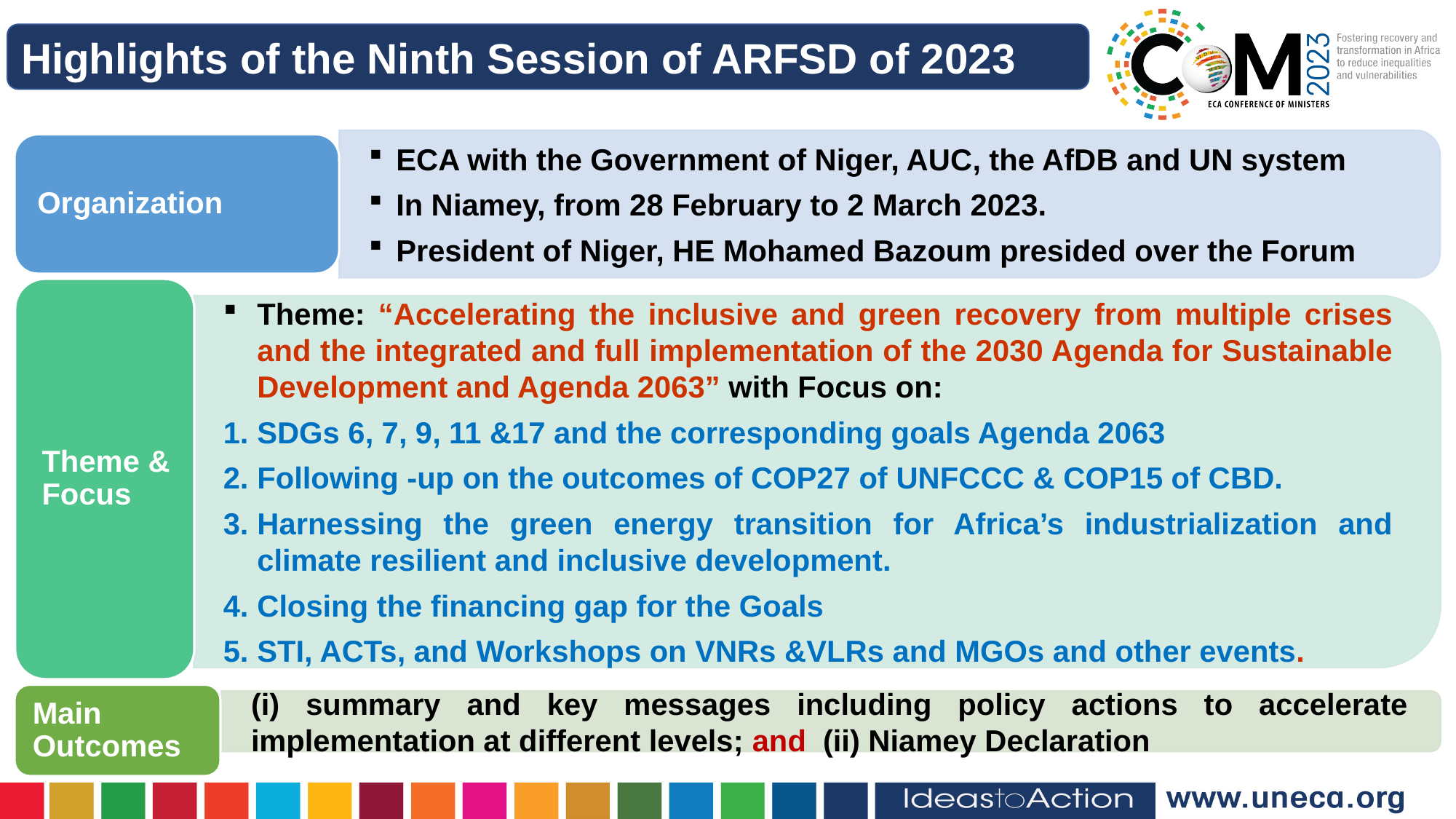

Highlights of the Ninth Session of ARFSD of 2023

ECA with the Government of Niger, AUC, the AfDB and UN system
In Niamey, from 28 February to 2 March 2023.
President of Niger, HE Mohamed Bazoum presided over the Forum

Organization
Theme: “Accelerating the inclusive and green recovery from multiple crises and the integrated and full implementation of the 2030 Agenda for Sustainable Development and Agenda 2063” with Focus on:
SDGs 6, 7, 9, 11 &17 and the corresponding goals Agenda 2063
Following -up on the outcomes of COP27 of UNFCCC & COP15 of CBD.
Harnessing the green energy transition for Africa’s industrialization and climate resilient and inclusive development.
Closing the financing gap for the Goals
STI, ACTs, and Workshops on VNRs &VLRs and MGOs and other events.
Theme & Focus
(i) summary and key messages including policy actions to accelerate implementation at different levels; and  (ii) Niamey Declaration
Main Outcomes
Title